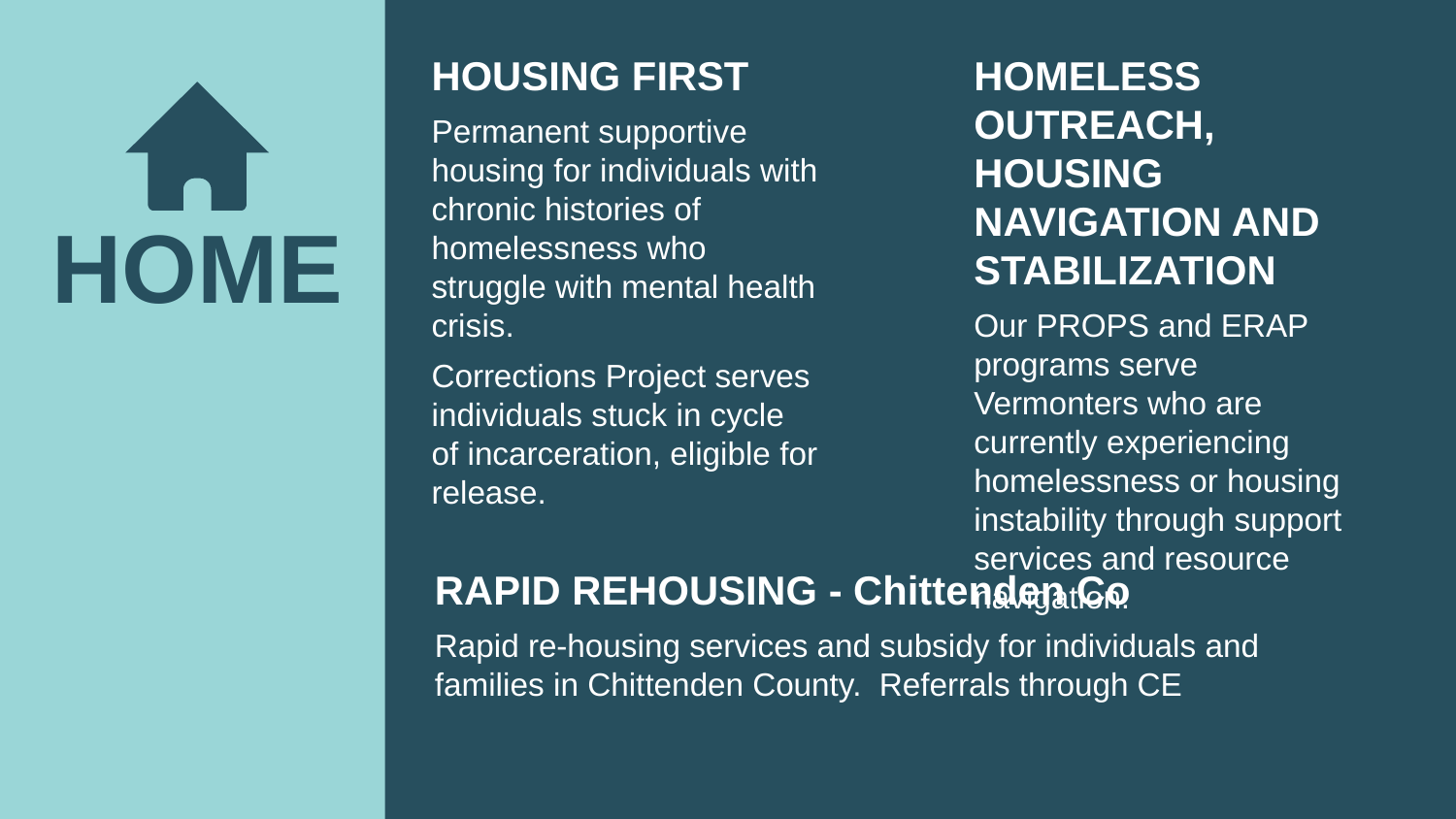

HOUSING FIRST
Permanent supportive housing for individuals with chronic histories of homelessness who struggle with mental health crisis.
Corrections Project serves individuals stuck in cycle of incarceration, eligible for release.
HOMELESS OUTREACH, HOUSING NAVIGATION AND STABILIZATION
Our PROPS and ERAP programs serve Vermonters who are currently experiencing homelessness or housing instability through support services and resource navigation.

HOME
RAPID REHOUSING - Chittenden Co
Rapid re-housing services and subsidy for individuals and families in Chittenden County.  Referrals through CE